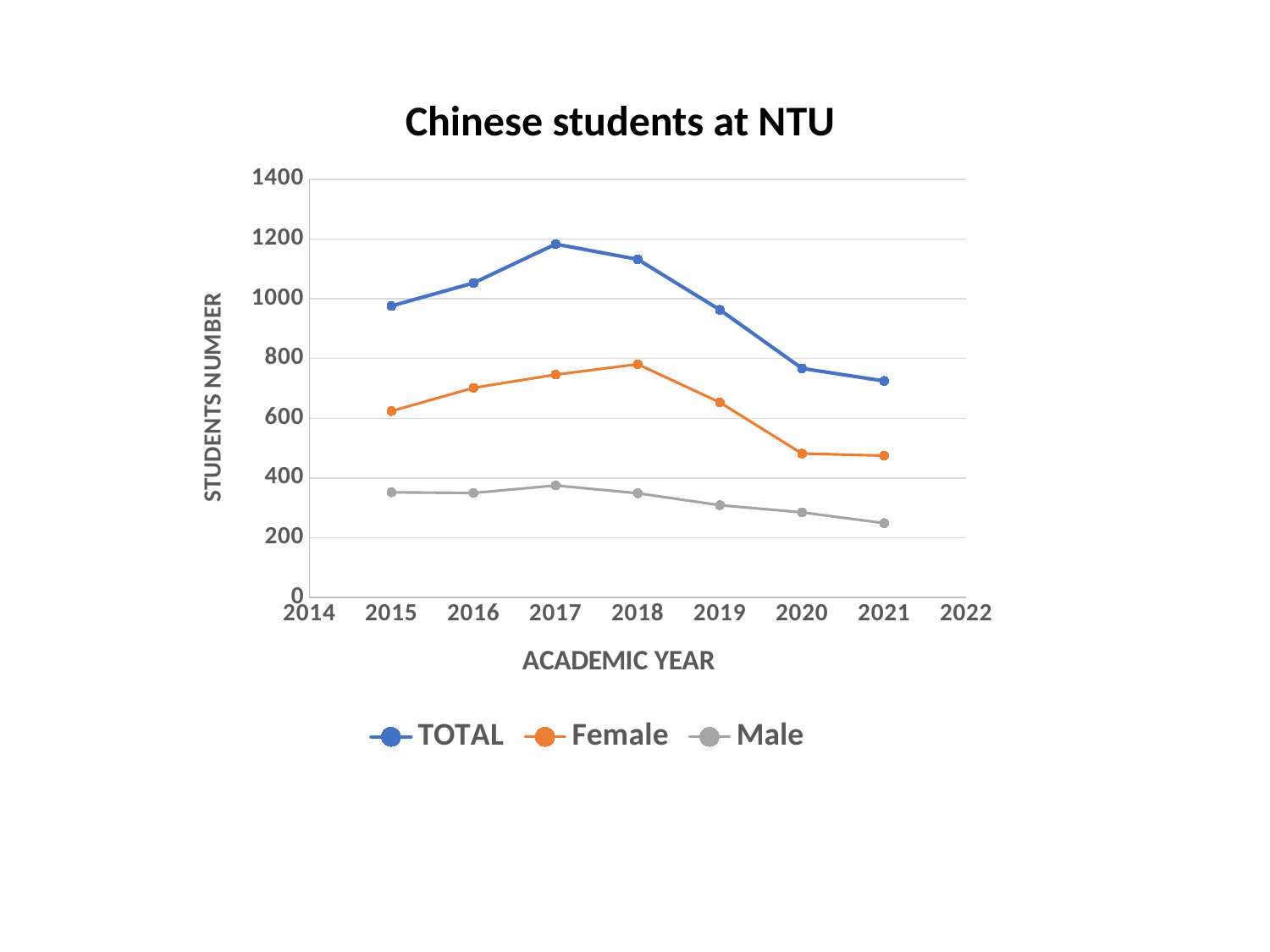

Chinese students at NTU

### Chart

| Category | TOTAL | Female | Male  |
|---|---|---|---|